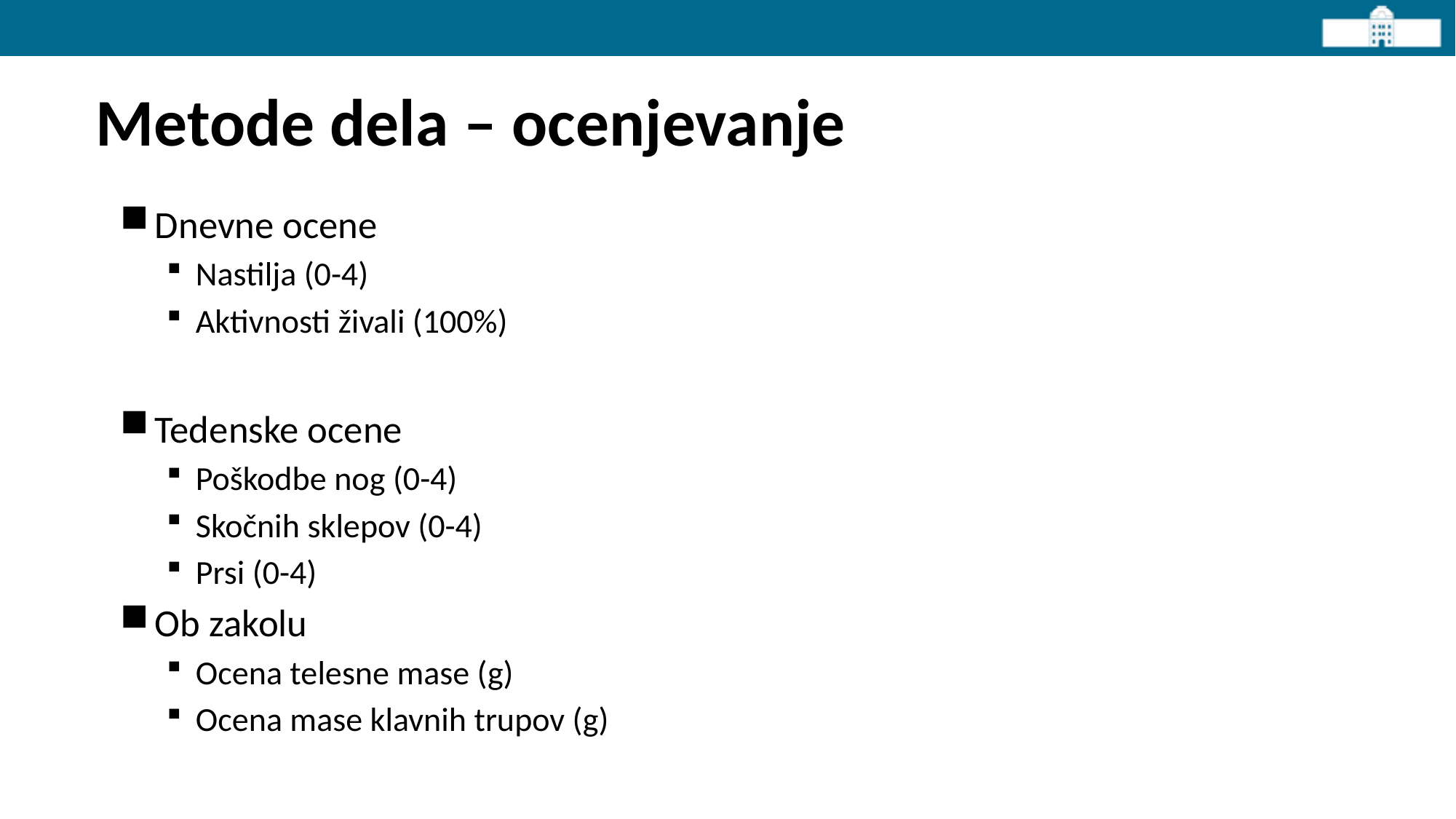

# Metode dela – ocenjevanje
Dnevne ocene
Nastilja (0-4)
Aktivnosti živali (100%)

Tedenske ocene
Poškodbe nog (0-4)
Skočnih sklepov (0-4)
Prsi (0-4)
Ob zakolu
Ocena telesne mase (g)
Ocena mase klavnih trupov (g)